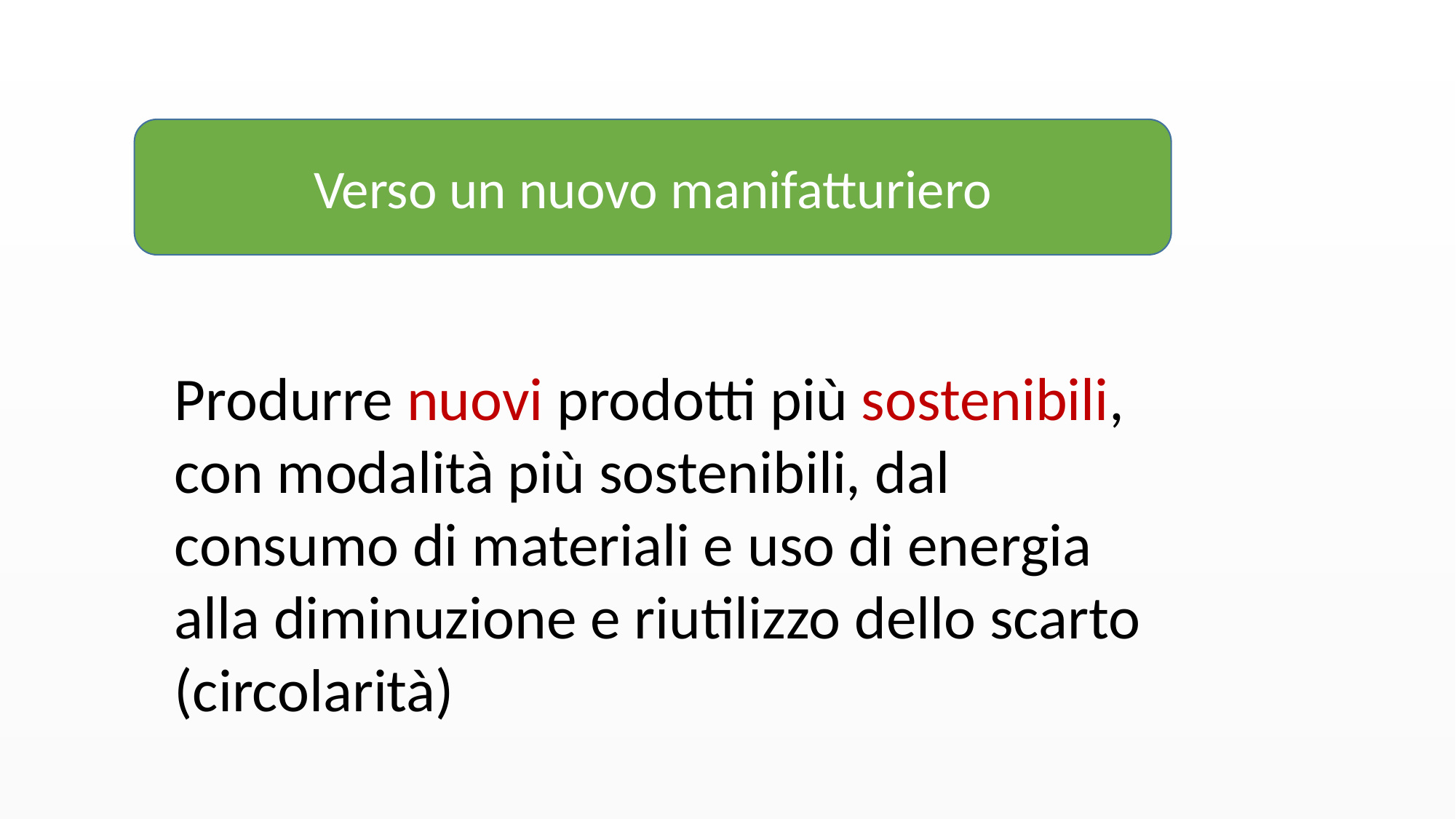

Verso un nuovo manifatturiero
Produrre nuovi prodotti più sostenibili, con modalità più sostenibili, dal consumo di materiali e uso di energia alla diminuzione e riutilizzo dello scarto (circolarità)